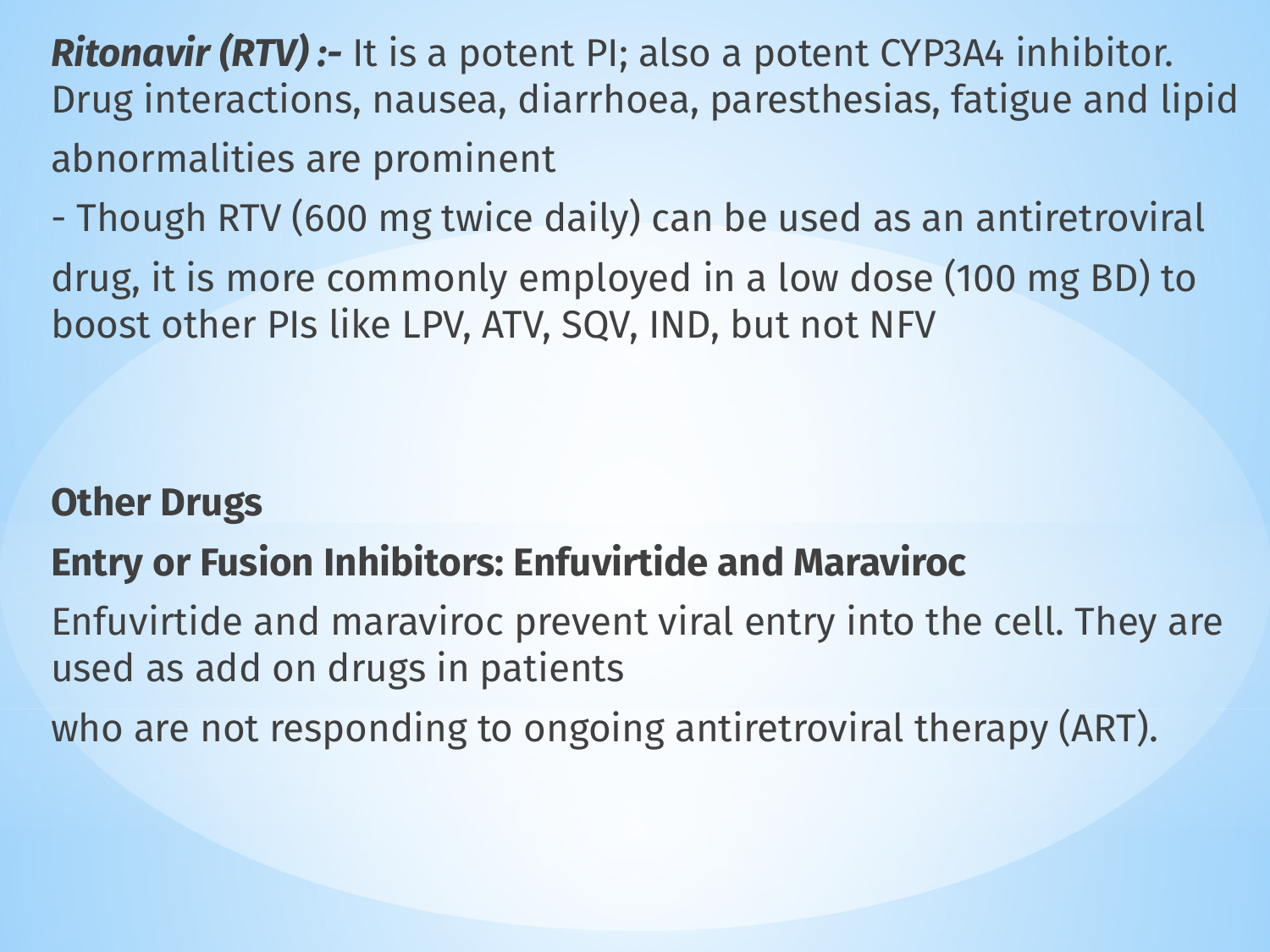

Ritonavir (RTV) :- It is a potent PI; also a potent CYP3A4 inhibitor. Drug interactions, nausea, diarrhoea, paresthesias, fatigue and lipid
abnormalities are prominent
- Though RTV (600 mg twice daily) can be used as an antiretroviral
drug, it is more commonly employed in a low dose (100 mg BD) to boost other PIs like LPV, ATV, SQV, IND, but not NFV

Other Drugs
Entry or Fusion Inhibitors: Enfuvirtide and Maraviroc
Enfuvirtide and maraviroc prevent viral entry into the cell. They are used as add on drugs in patients
who are not responding to ongoing antiretroviral therapy (ART).
#